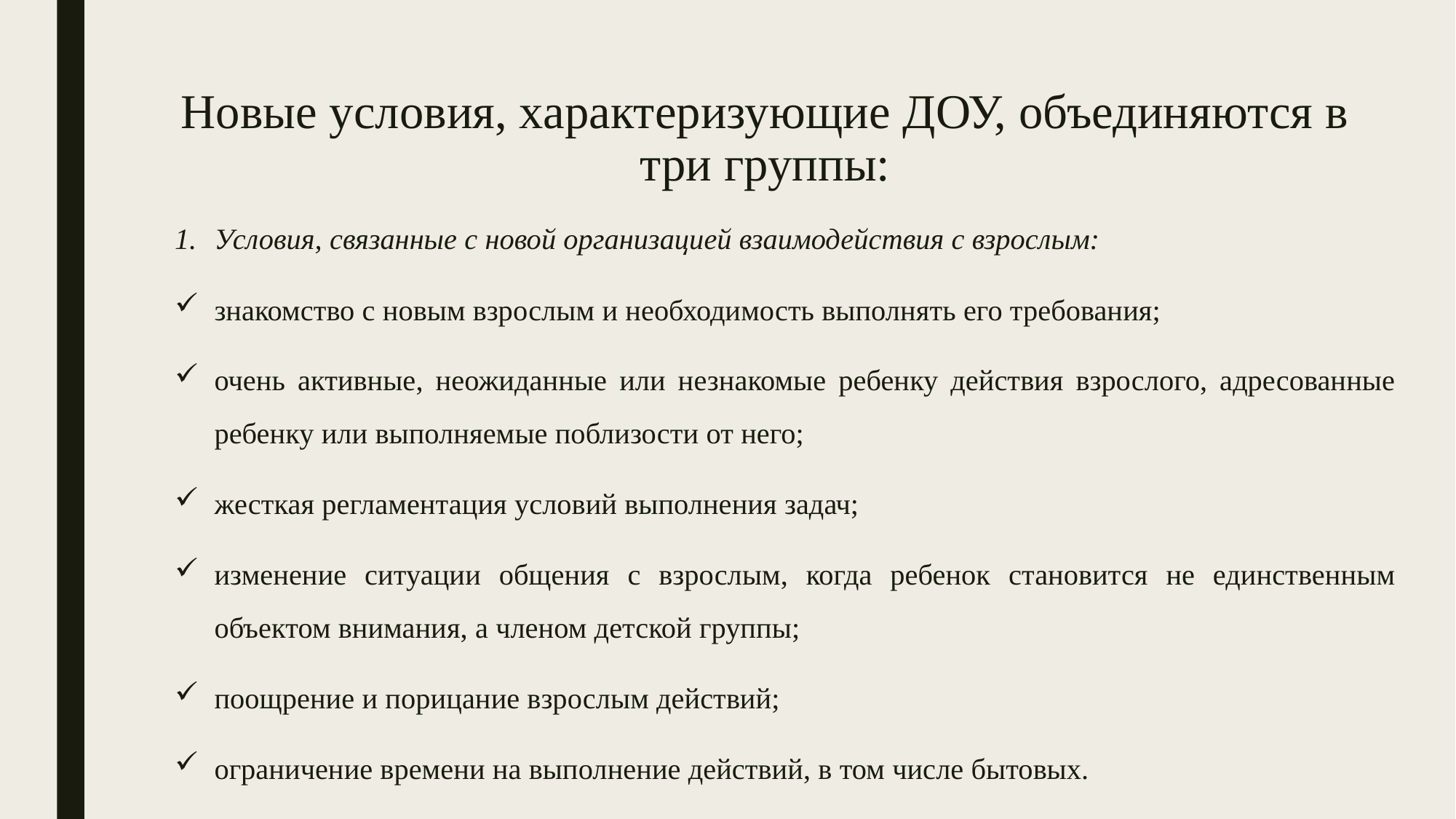

# Новые условия, характеризующие ДОУ, объединяются в три группы:
Условия, связанные с новой организацией взаимодействия с взрослым:
знакомство с новым взрослым и необходимость выполнять его требования;
очень активные, неожиданные или незнакомые ребенку действия взрослого, адресованные ребенку или выполняемые поблизости от него;
жесткая регламентация условий выполнения задач;
изменение ситуации общения с взрослым, когда ребенок становится не единственным объектом внимания, а членом детской группы;
поощрение и порицание взрослым действий;
ограничение времени на выполнение действий, в том числе бытовых.